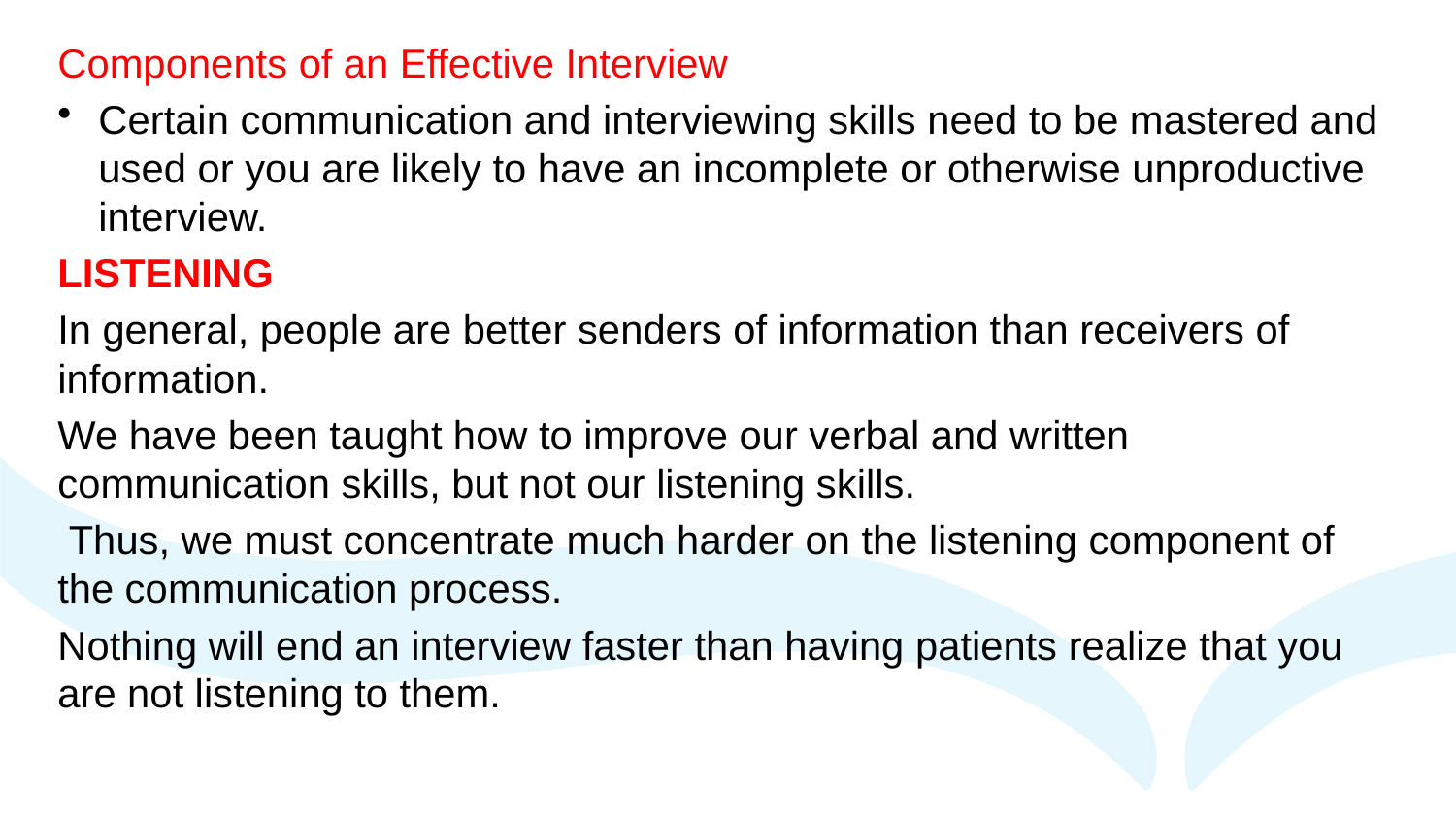

Components of an Effective Interview
Certain communication and interviewing skills need to be mastered and used or you are likely to have an incomplete or otherwise unproductive interview.
LISTENING
In general, people are better senders of information than receivers of information.
We have been taught how to improve our verbal and written communication skills, but not our listening skills.
 Thus, we must concentrate much harder on the listening component of the communication process.
Nothing will end an interview faster than having patients realize that you are not listening to them.